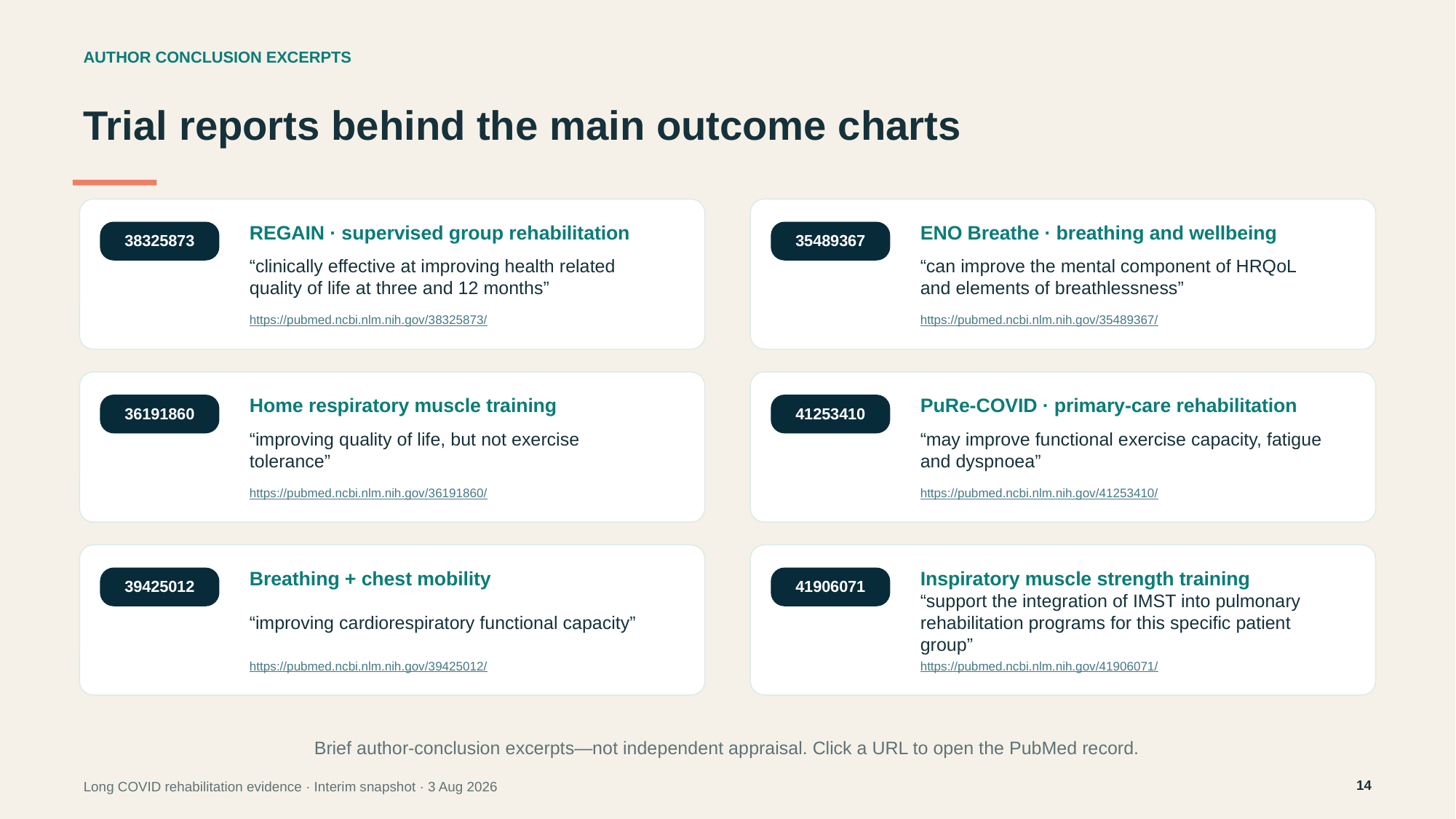

AUTHOR CONCLUSION EXCERPTS
Trial reports behind the main outcome charts

REGAIN · supervised group rehabilitation
ENO Breathe · breathing and wellbeing

38325873
35489367
“clinically effective at improving health related quality of life at three and 12 months”
“can improve the mental component of HRQoL and elements of breathlessness”
https://pubmed.ncbi.nlm.nih.gov/38325873/
https://pubmed.ncbi.nlm.nih.gov/35489367/

Home respiratory muscle training
PuRe-COVID · primary-care rehabilitation

36191860
41253410
“improving quality of life, but not exercise tolerance”
“may improve functional exercise capacity, fatigue and dyspnoea”
https://pubmed.ncbi.nlm.nih.gov/36191860/
https://pubmed.ncbi.nlm.nih.gov/41253410/

Breathing + chest mobility
Inspiratory muscle strength training

39425012
41906071
“improving cardiorespiratory functional capacity”
“support the integration of IMST into pulmonary rehabilitation programs for this specific patient group”
https://pubmed.ncbi.nlm.nih.gov/39425012/
https://pubmed.ncbi.nlm.nih.gov/41906071/
Brief author-conclusion excerpts—not independent appraisal. Click a URL to open the PubMed record.
14
Long COVID rehabilitation evidence · Interim snapshot · 3 Aug 2026